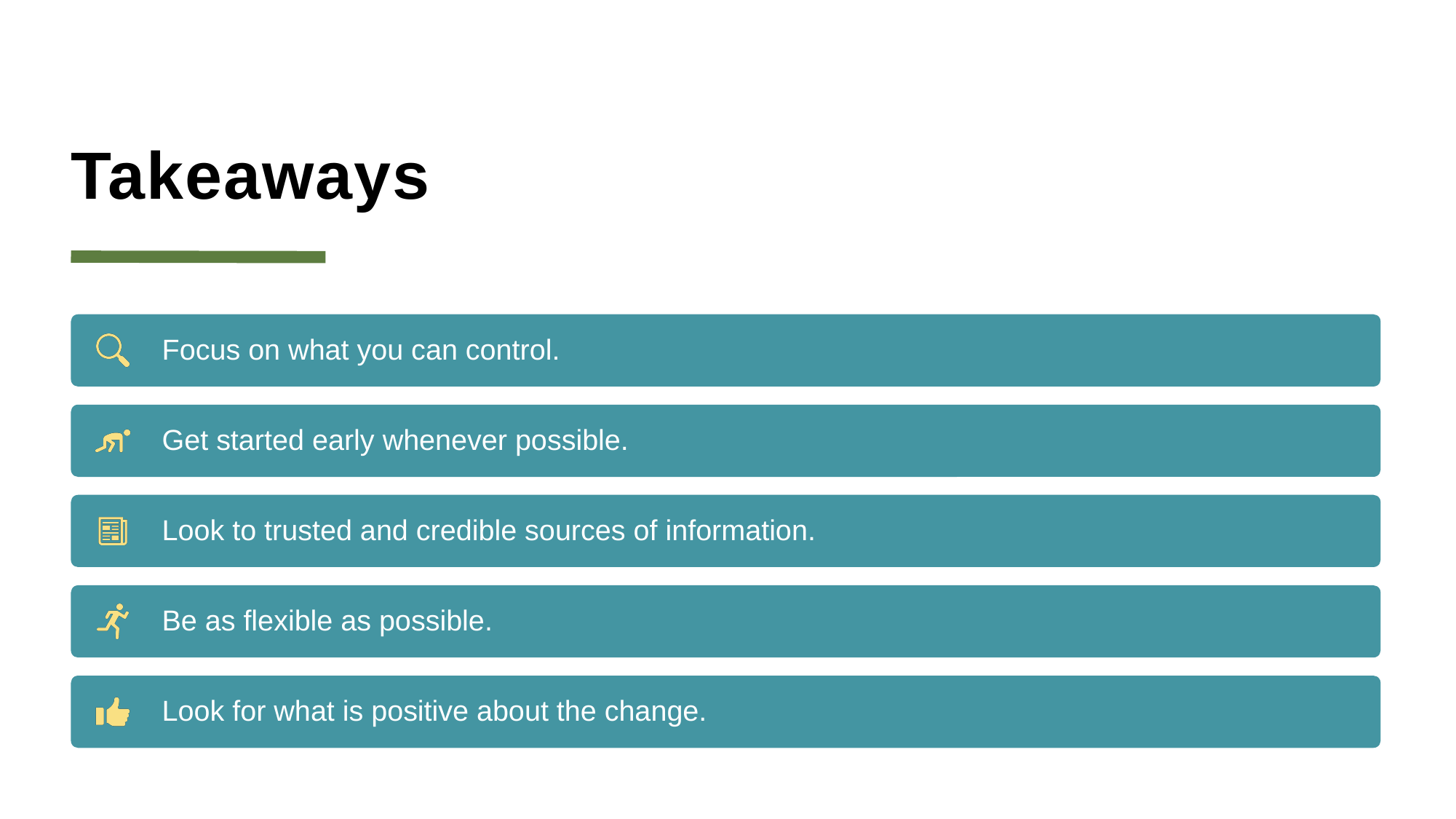

# Takeaways
Focus on what you can control.
Get started early whenever possible.
Look to trusted and credible sources of information.
Be as flexible as possible.
Look for what is positive about the change.